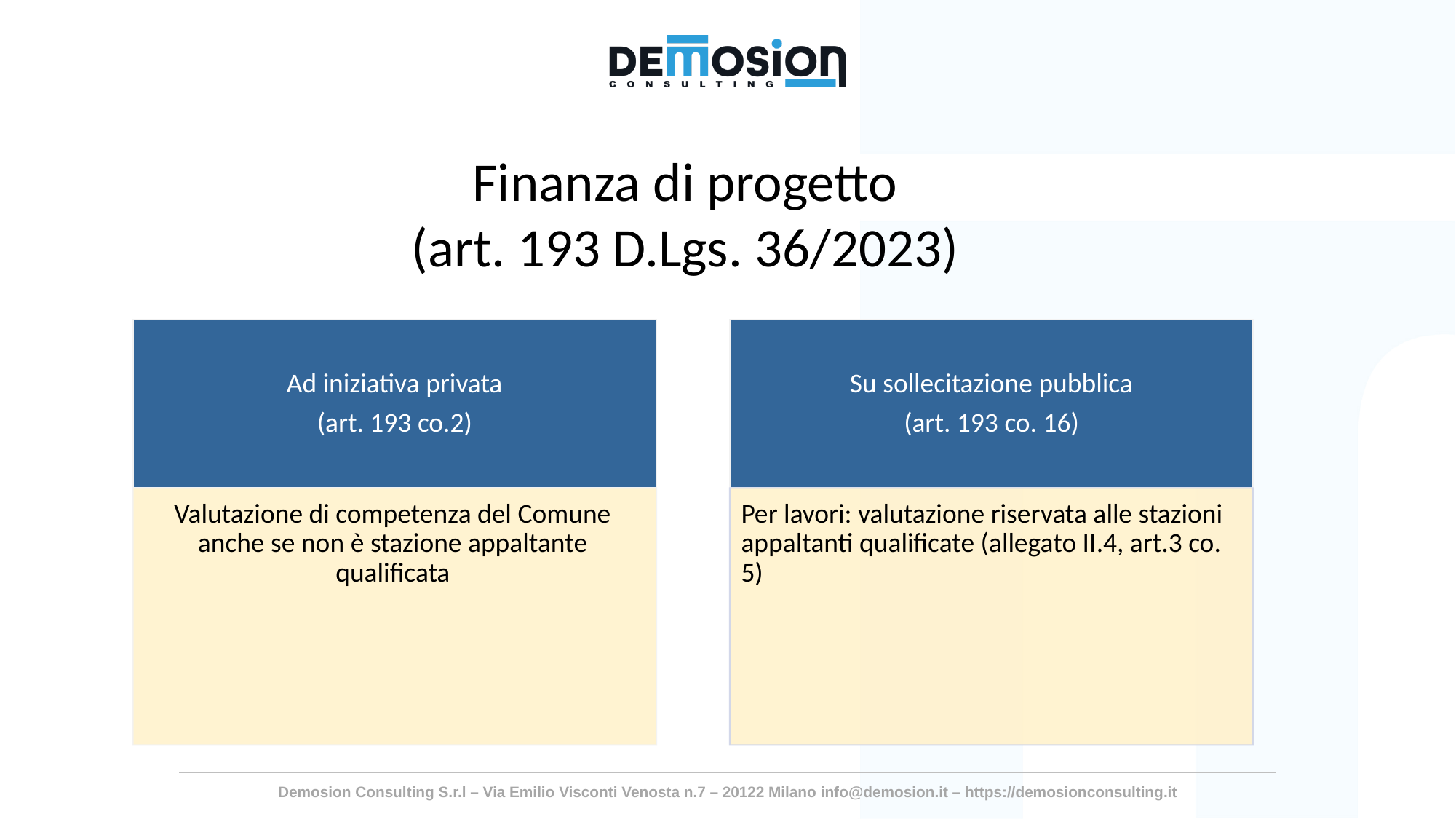

Finanza di progetto
(art. 193 D.Lgs. 36/2023)
Ad iniziativa privata
(art. 193 co.2)
Valutazione di competenza del Comune anche se non è stazione appaltante qualificata
Su sollecitazione pubblica
(art. 193 co. 16)
Per lavori: valutazione riservata alle stazioni appaltanti qualificate (allegato II.4, art.3 co. 5)